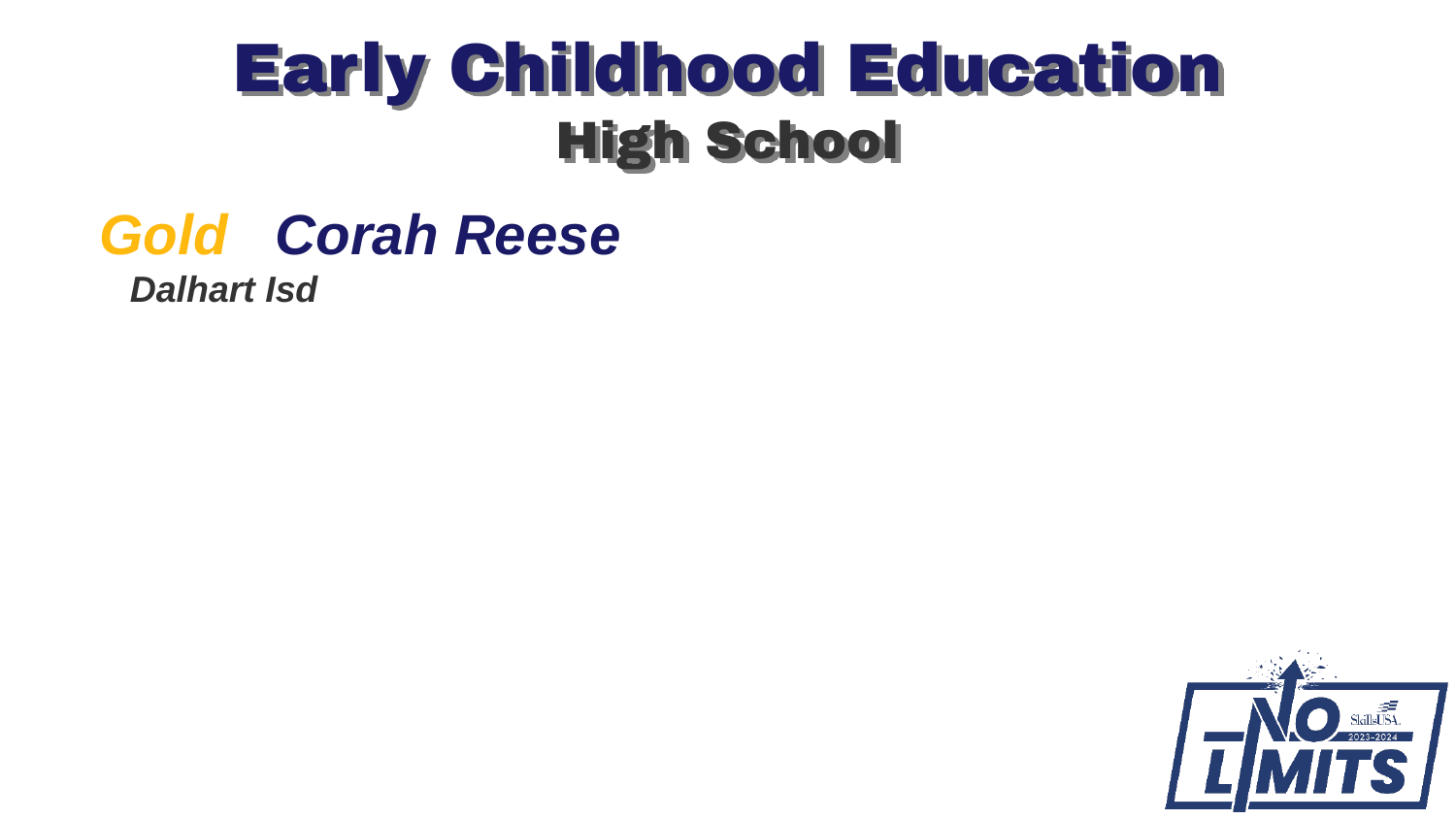

# Early Childhood Education High School
Gold   Corah Reese
   Dalhart Isd